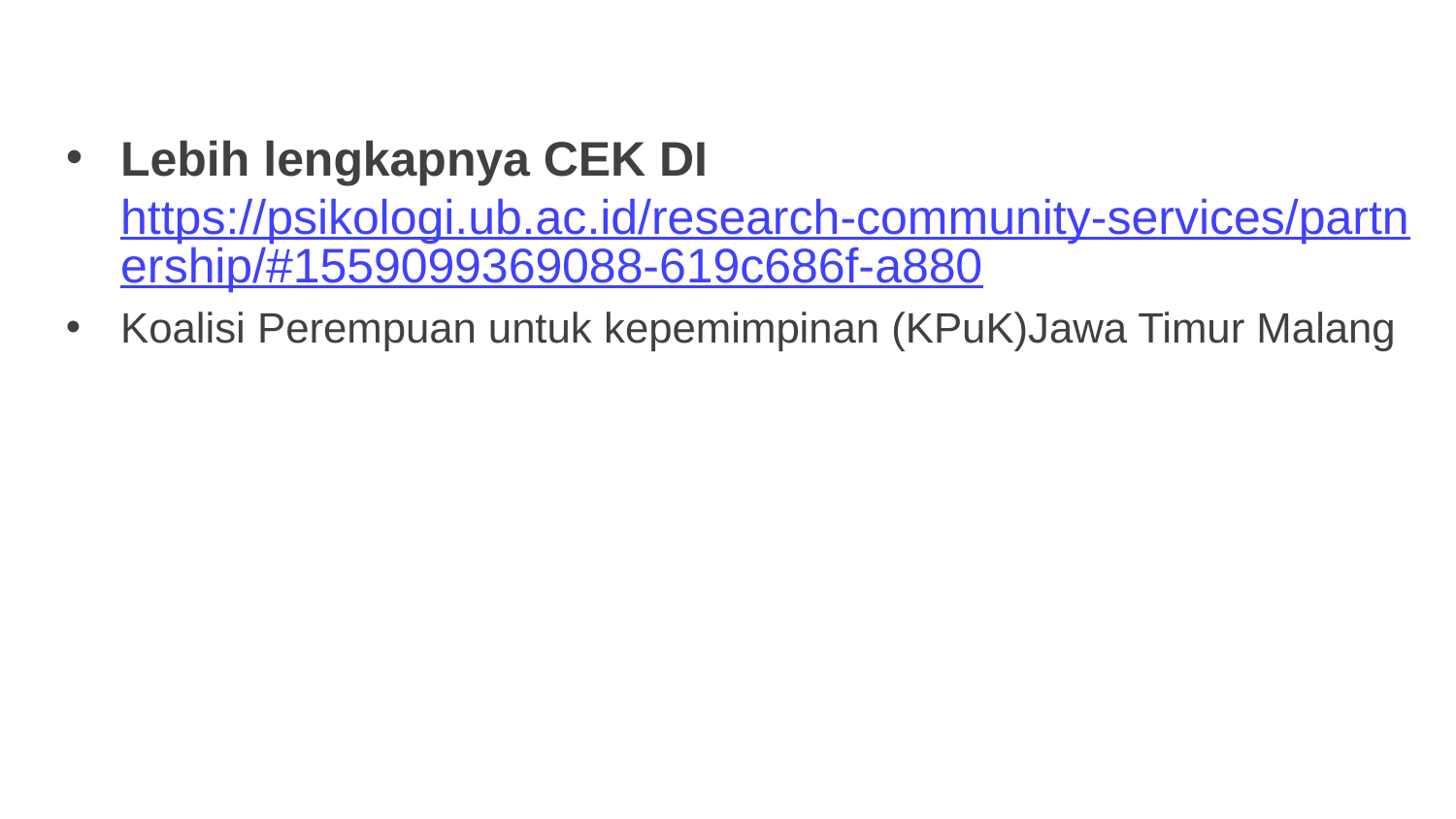

# MuO dan MoA jurusan psikologi
Add a footer
16
Lebih lengkapnya CEK DI   https://psikologi.ub.ac.id/research-community-services/partnership/#1559099369088-619c686f-a880
Koalisi Perempuan untuk kepemimpinan (KPuK)Jawa Timur Malang